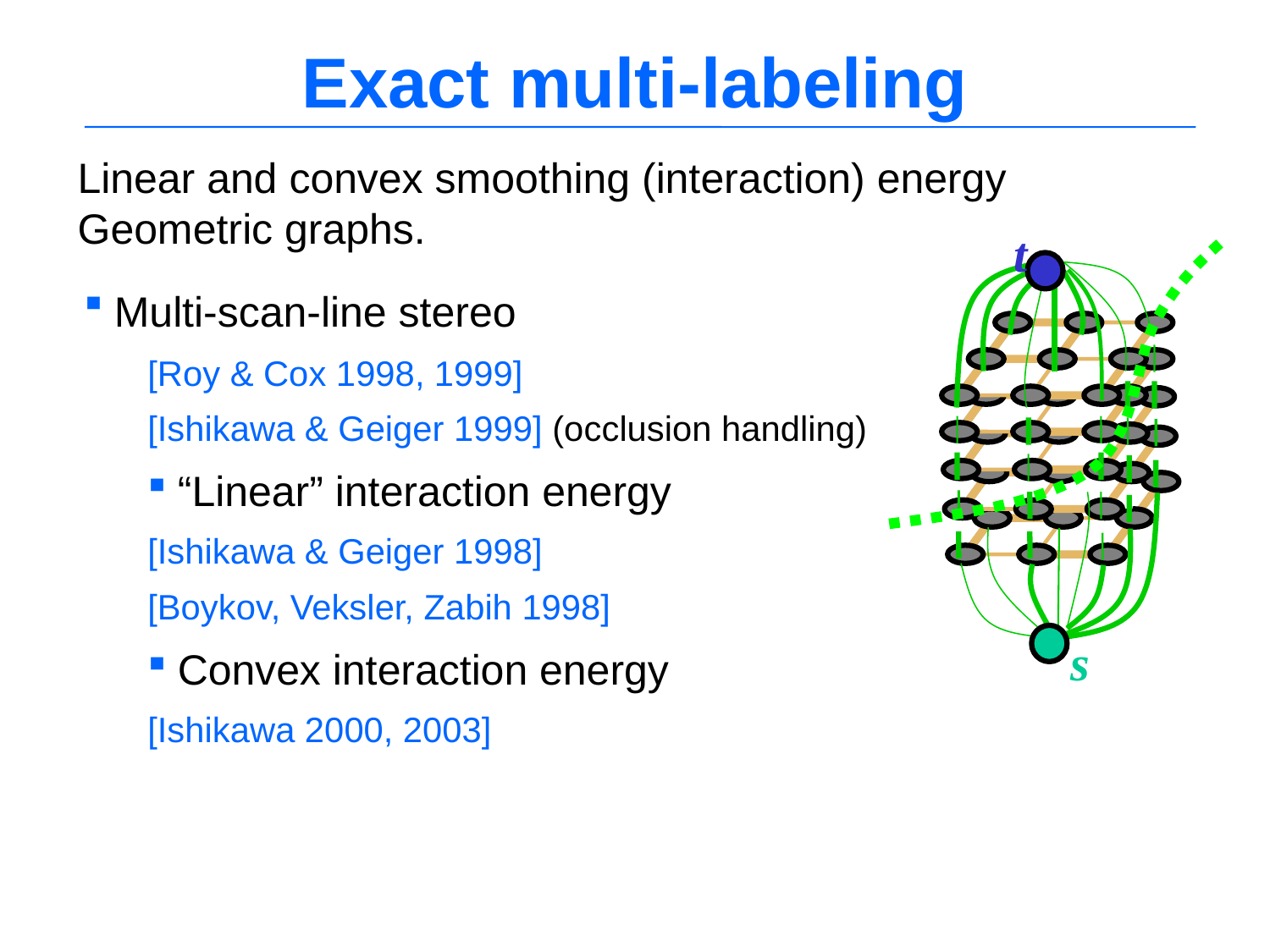

# Exact multi-labeling
Linear and convex smoothing (interaction) energy
Geometric graphs.
t

s

Multi-scan-line stereo
[Roy & Cox 1998, 1999]
[Ishikawa & Geiger 1999] (occlusion handling)
“Linear” interaction energy
[Ishikawa & Geiger 1998]
[Boykov, Veksler, Zabih 1998]
Convex interaction energy
[Ishikawa 2000, 2003]